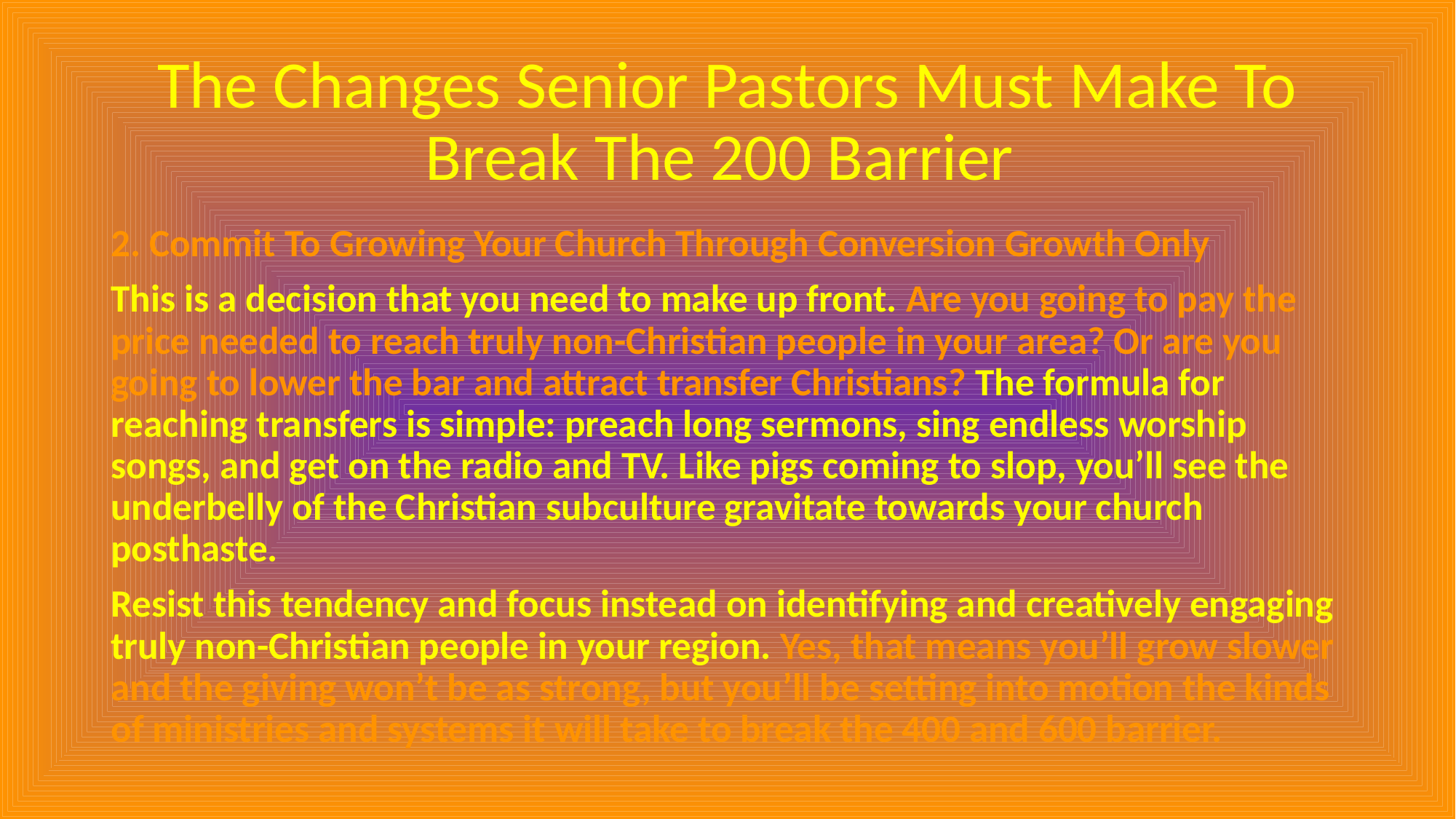

# The Changes Senior Pastors Must Make To Break The 200 Barrier
2. Commit To Growing Your Church Through Conversion Growth Only
This is a decision that you need to make up front. Are you going to pay the price needed to reach truly non-Christian people in your area? Or are you going to lower the bar and attract transfer Christians? The formula for reaching transfers is simple: preach long sermons, sing endless worship songs, and get on the radio and TV. Like pigs coming to slop, you’ll see the underbelly of the Christian subculture gravitate towards your church posthaste.
Resist this tendency and focus instead on identifying and creatively engaging truly non-Christian people in your region. Yes, that means you’ll grow slower and the giving won’t be as strong, but you’ll be setting into motion the kinds of ministries and systems it will take to break the 400 and 600 barrier.